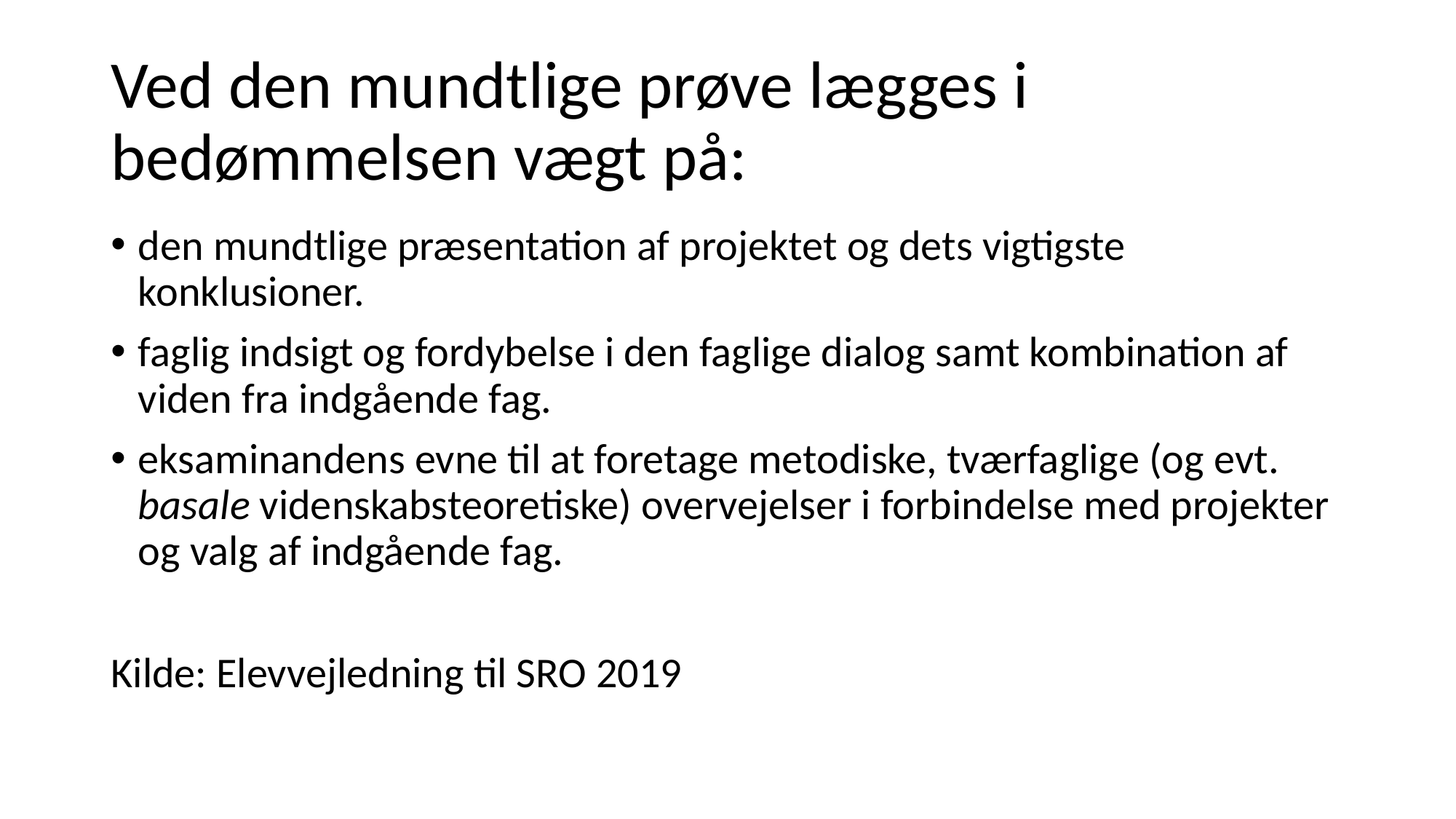

# Ved den mundtlige prøve lægges i bedømmelsen vægt på:
den mundtlige præsentation af projektet og dets vigtigste konklusioner.
faglig indsigt og fordybelse i den faglige dialog samt kombination af viden fra indgående fag.
eksaminandens evne til at foretage metodiske, tværfaglige (og evt. basale videnskabsteoretiske) overvejelser i forbindelse med projekter og valg af indgående fag.

Kilde: Elevvejledning til SRO 2019